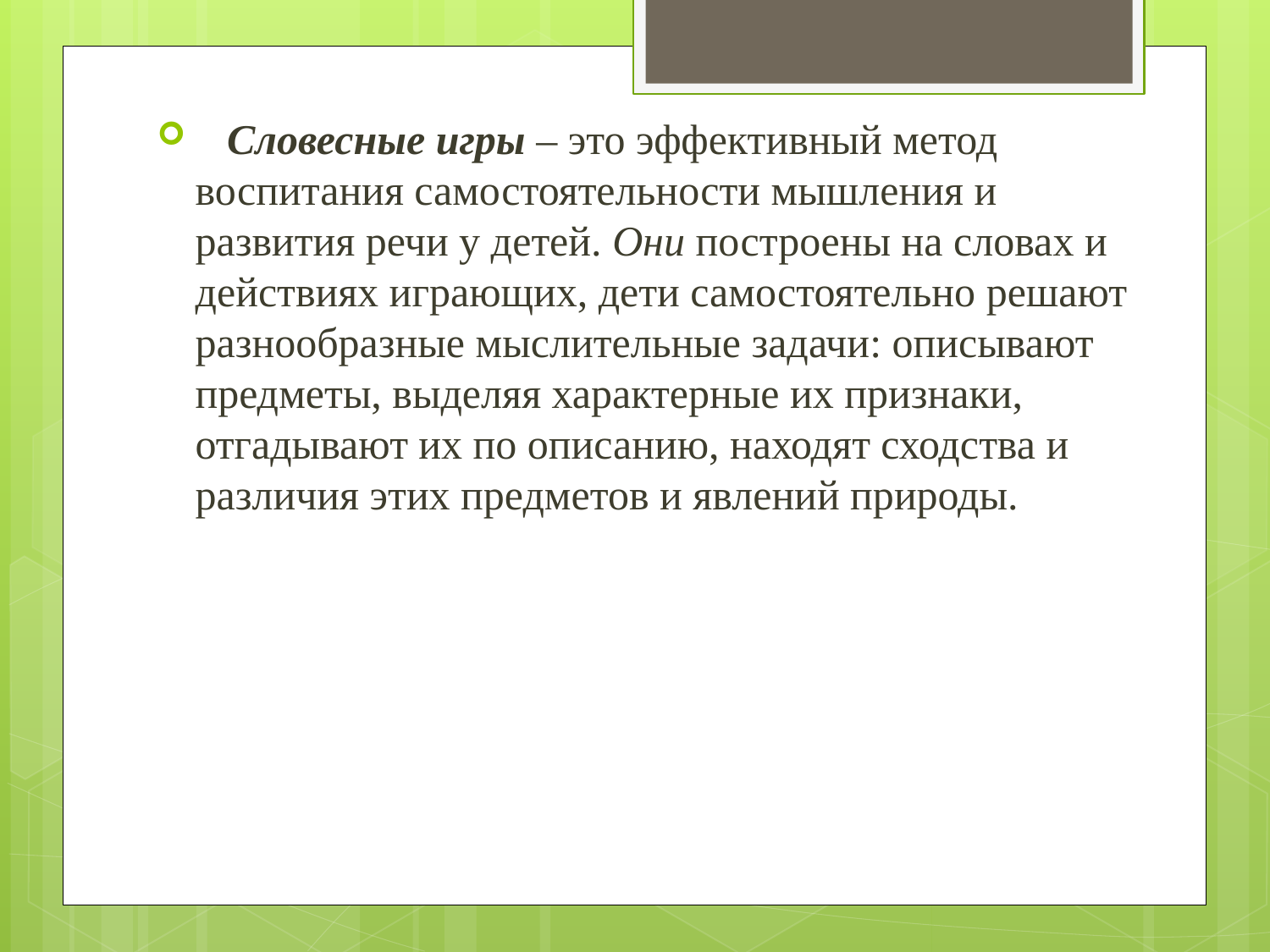

Словесные игры – это эффективный метод воспитания самостоятельности мышления и развития речи у детей. Они построены на словах и действиях играющих, дети самостоятельно решают разнообразные мыслительные задачи: описывают предметы, выделяя характерные их признаки, отгадывают их по описанию, находят сходства и различия этих предметов и явлений природы.